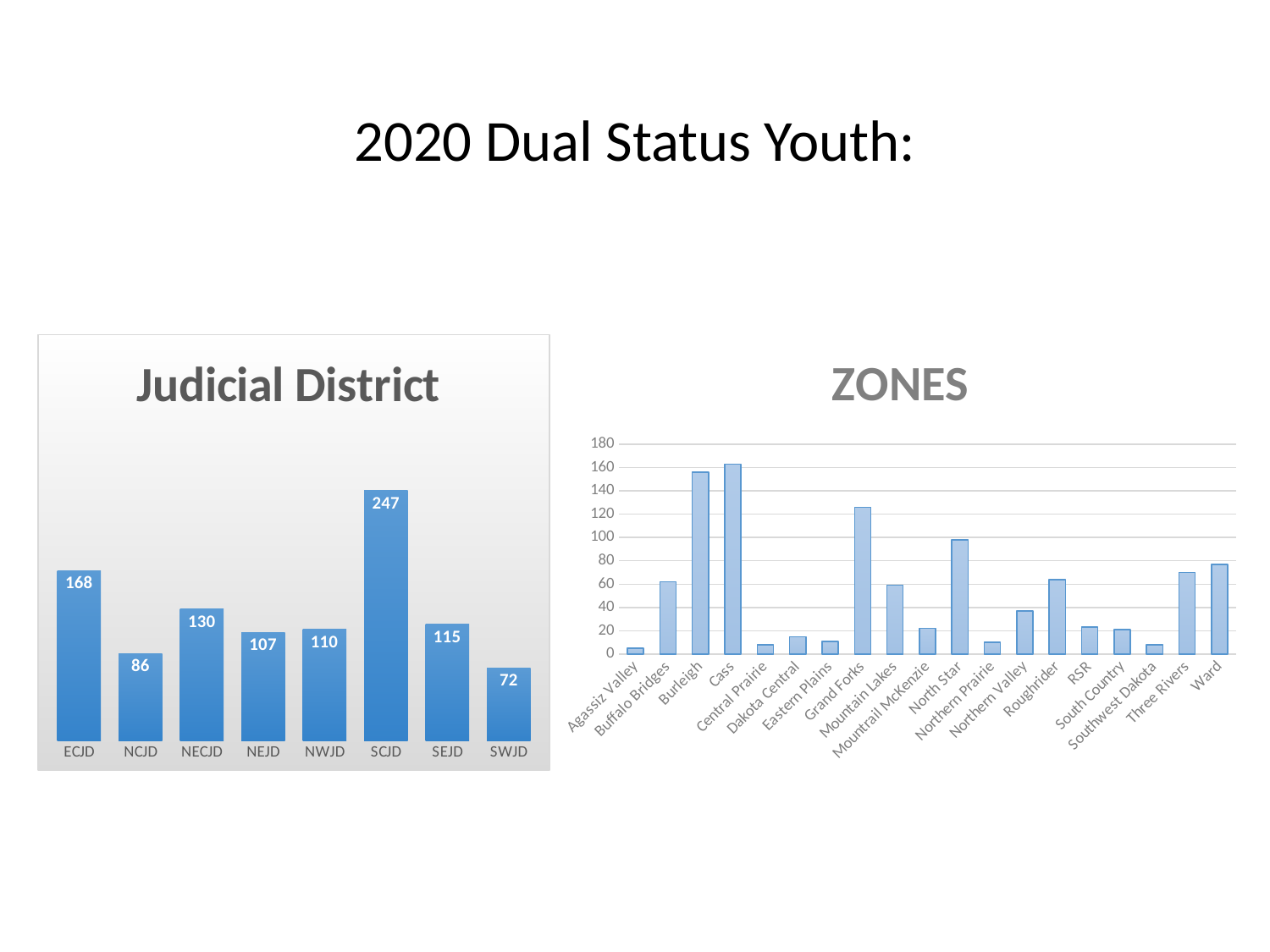

# 2020 Dual Status Youth:

### Chart: ZONES

| Category | Freq |
|---|---|
| Agassiz Valley | 5.0 |
| Buffalo Bridges | 62.0 |
| Burleigh | 156.0 |
| Cass | 163.0 |
| Central Prairie | 8.0 |
| Dakota Central | 15.0 |
| Eastern Plains | 11.0 |
| Grand Forks | 126.0 |
| Mountain Lakes | 59.0 |
| Mountrail McKenzie | 22.0 |
| North Star | 98.0 |
| Northern Prairie | 10.0 |
| Northern Valley | 37.0 |
| Roughrider | 64.0 |
| RSR | 23.0 |
| South Country | 21.0 |
| Southwest Dakota | 8.0 |
| Three Rivers | 70.0 |
| Ward | 77.0 |

### Chart: Judicial District

| Category | Freq |
|---|---|
| ECJD | 168.0 |
| NCJD | 86.0 |
| NECJD | 130.0 |
| NEJD | 107.0 |
| NWJD | 110.0 |
| SCJD | 247.0 |
| SEJD | 115.0 |
| SWJD | 72.0 |